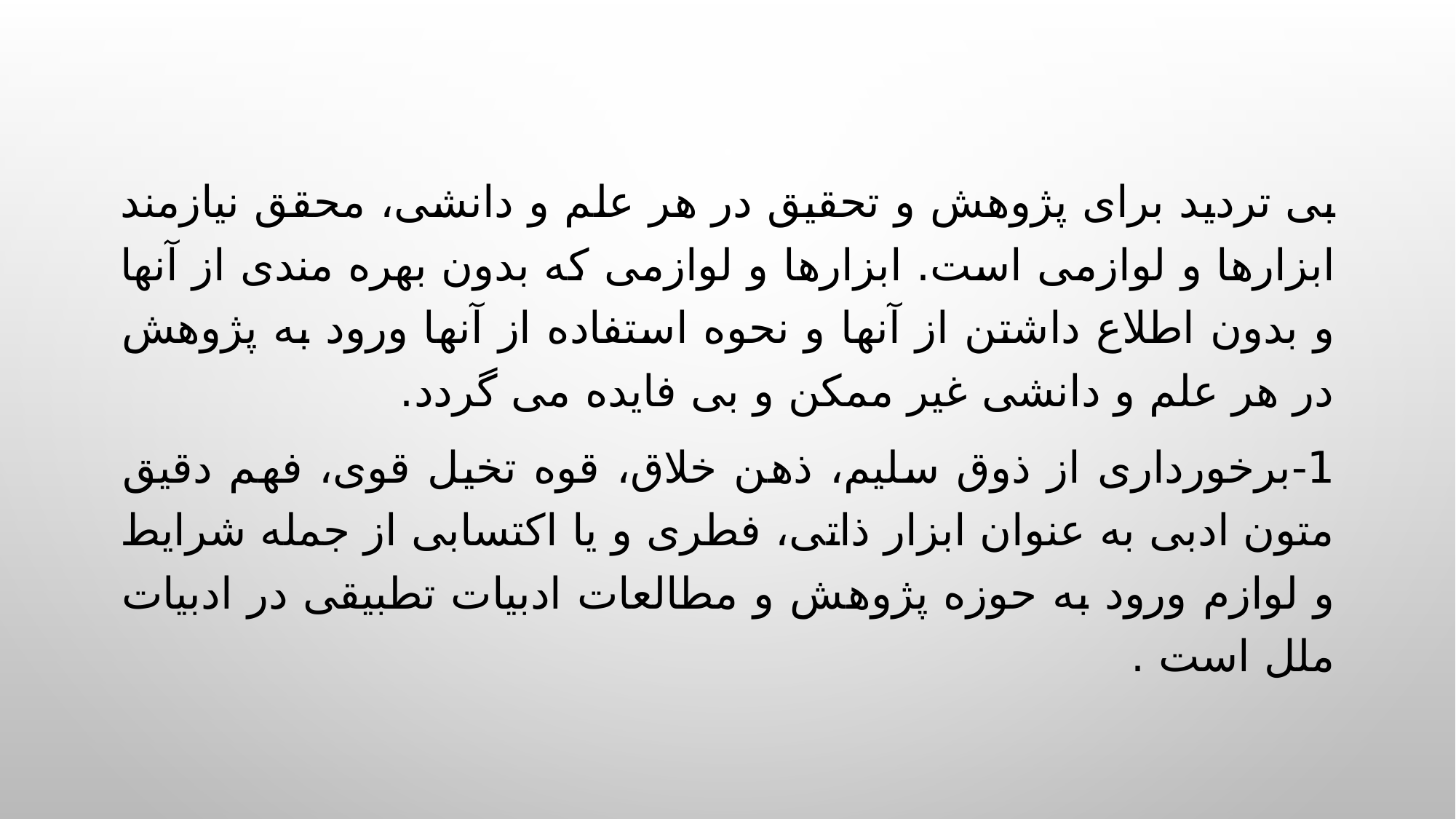

بی تردید برای پژوهش و تحقیق در هر علم و دانشی، محقق نیازمند ابزارها و لوازمی است. ابزارها و لوازمی که بدون بهره مندی از آنها و بدون اطلاع داشتن از آنها و نحوه استفاده از آنها ورود به پژوهش در هر علم و دانشی غیر ممکن و بی فایده می گردد.
1-	برخورداری از ذوق سلیم، ذهن خلاق، قوه تخیل قوی، فهم دقیق متون ادبی به عنوان ابزار ذاتی، فطری و یا اکتسابی از جمله شرایط و لوازم ورود به حوزه پژوهش و مطالعات ادبیات تطبیقی در ادبیات ملل است .